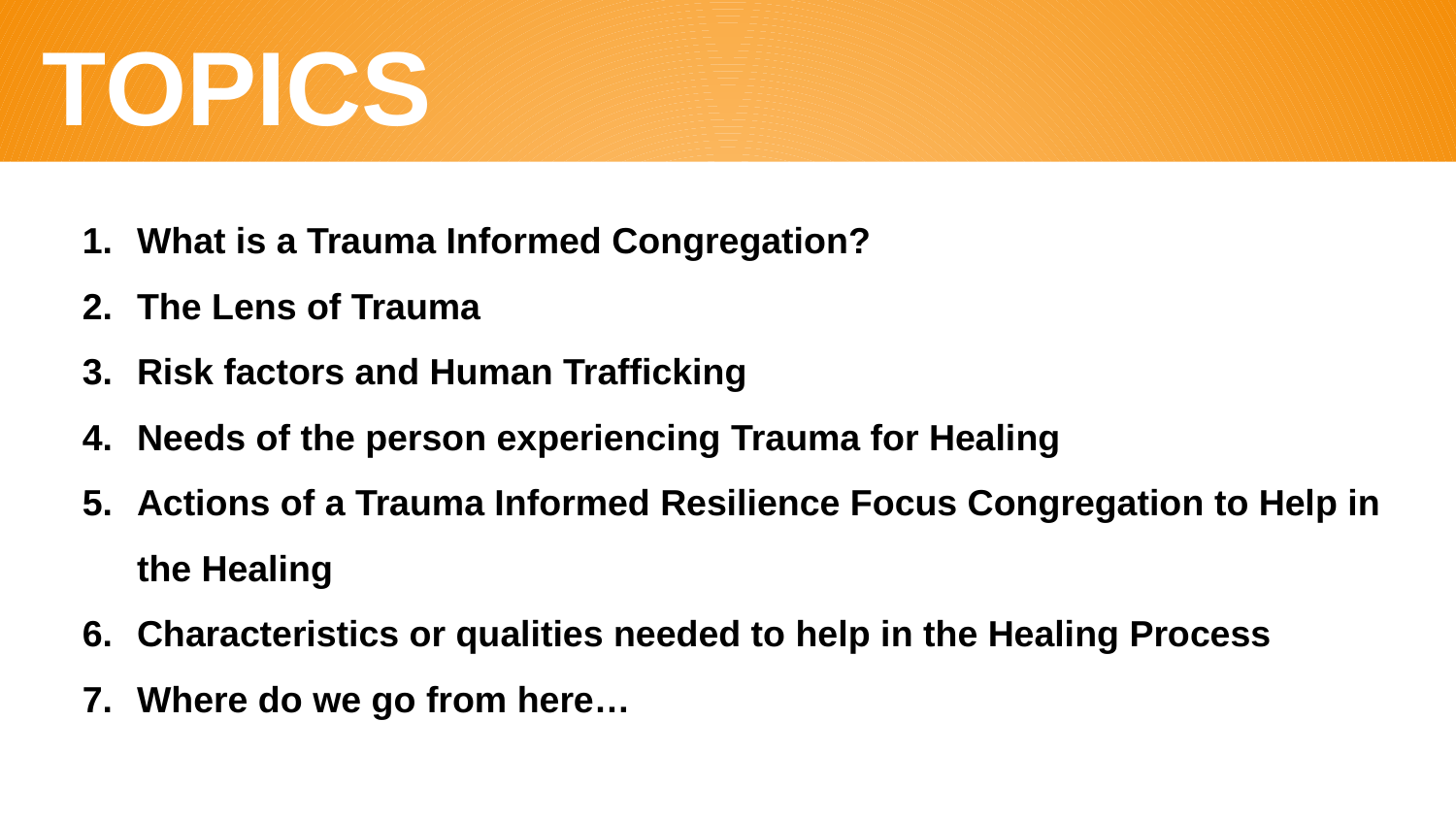

# TOPICS

What is a Trauma Informed Congregation?
The Lens of Trauma
Risk factors and Human Trafficking
Needs of the person experiencing Trauma for Healing
Actions of a Trauma Informed Resilience Focus Congregation to Help in the Healing
Characteristics or qualities needed to help in the Healing Process
Where do we go from here…